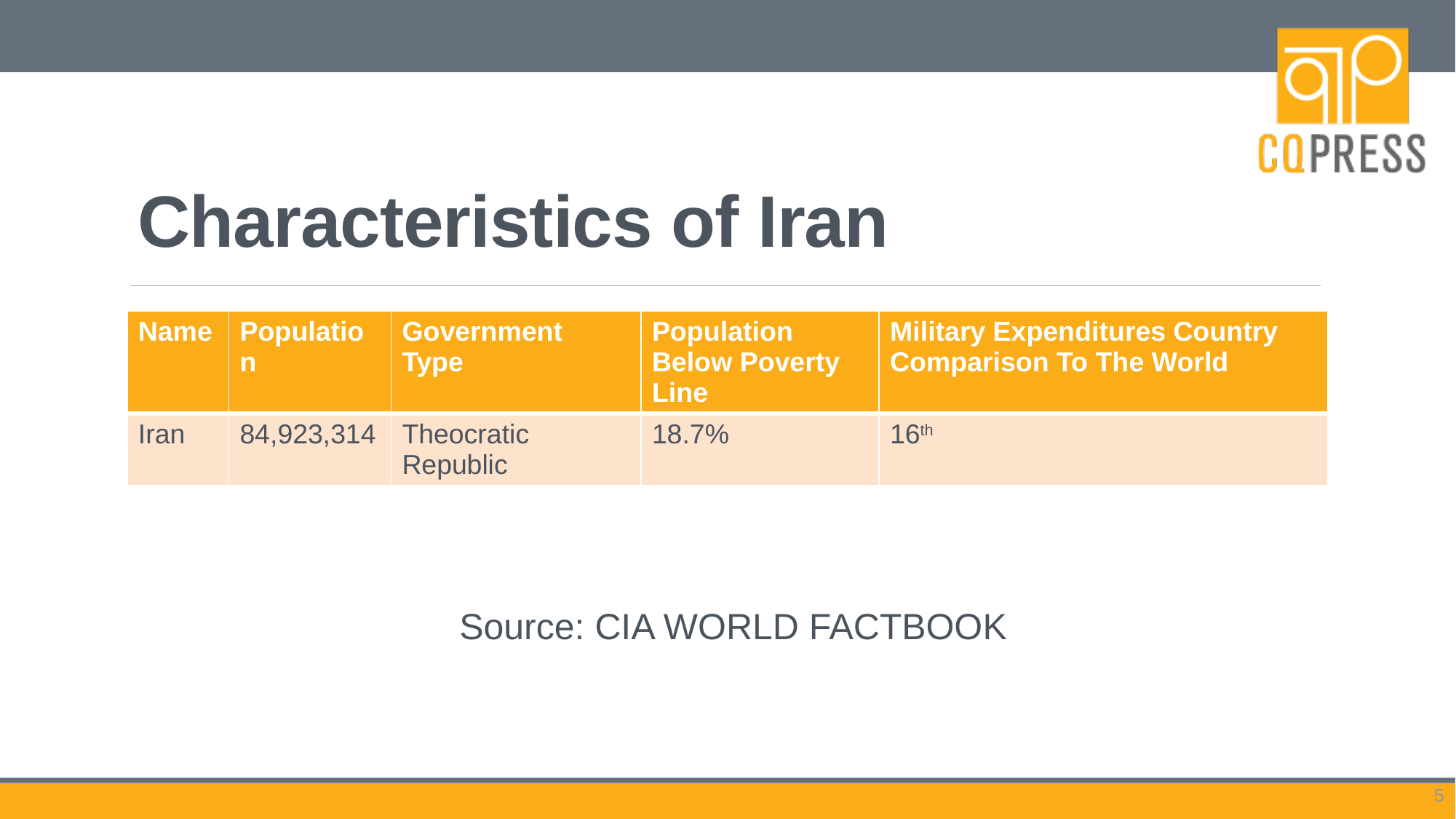

# Characteristics of Iran
| Name | Population | Government Type | Population Below Poverty Line | Military Expenditures Country Comparison To The World |
| --- | --- | --- | --- | --- |
| Iran | 84,923,314 | Theocratic Republic | 18.7% | 16th |
Source: CIA WORLD FACTBOOK
5